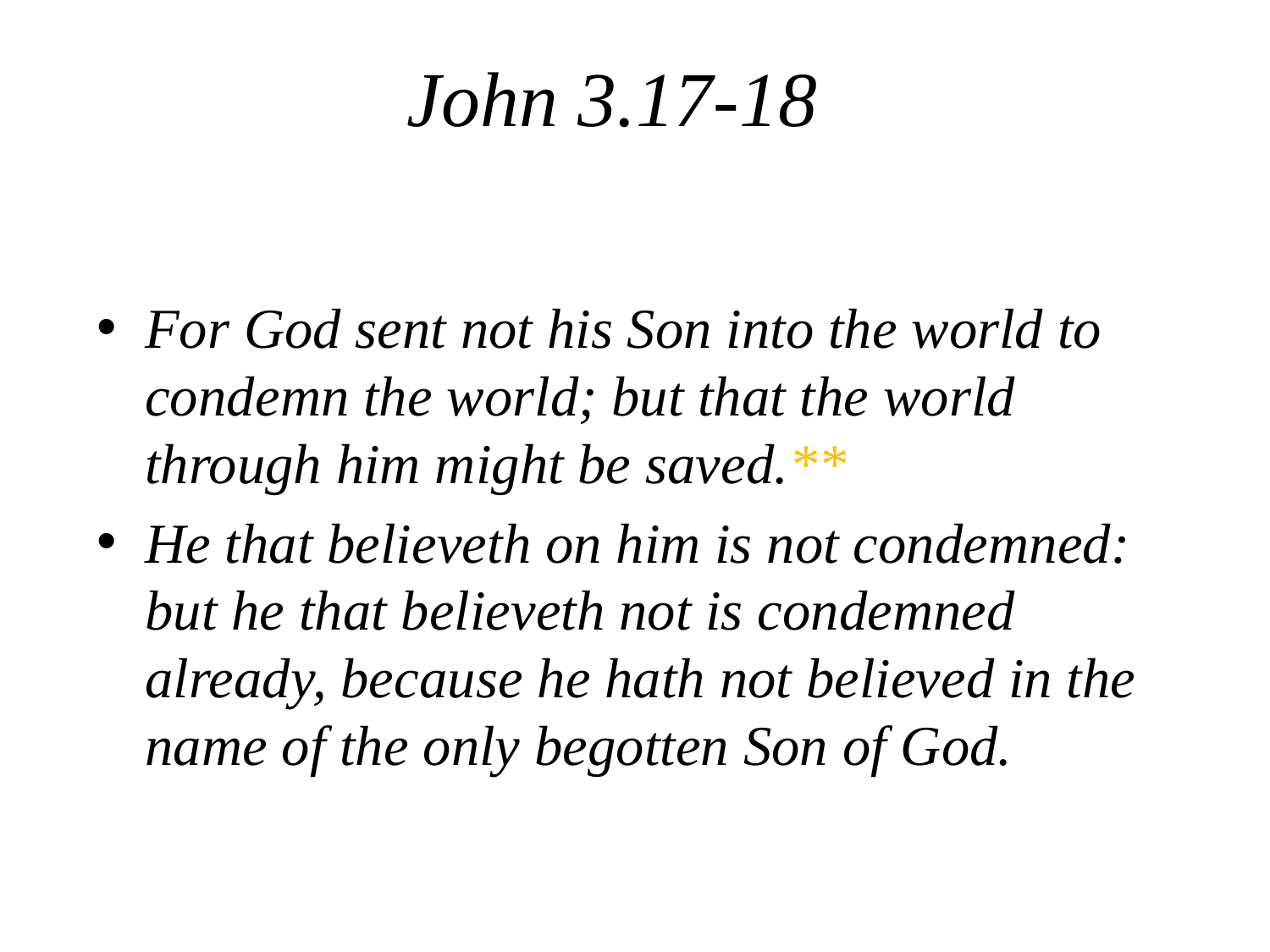

# John 3.17-18
For God sent not his Son into the world to condemn the world; but that the world through him might be saved.**
He that believeth on him is not condemned: but he that believeth not is condemned already, because he hath not believed in the name of the only begotten Son of God.